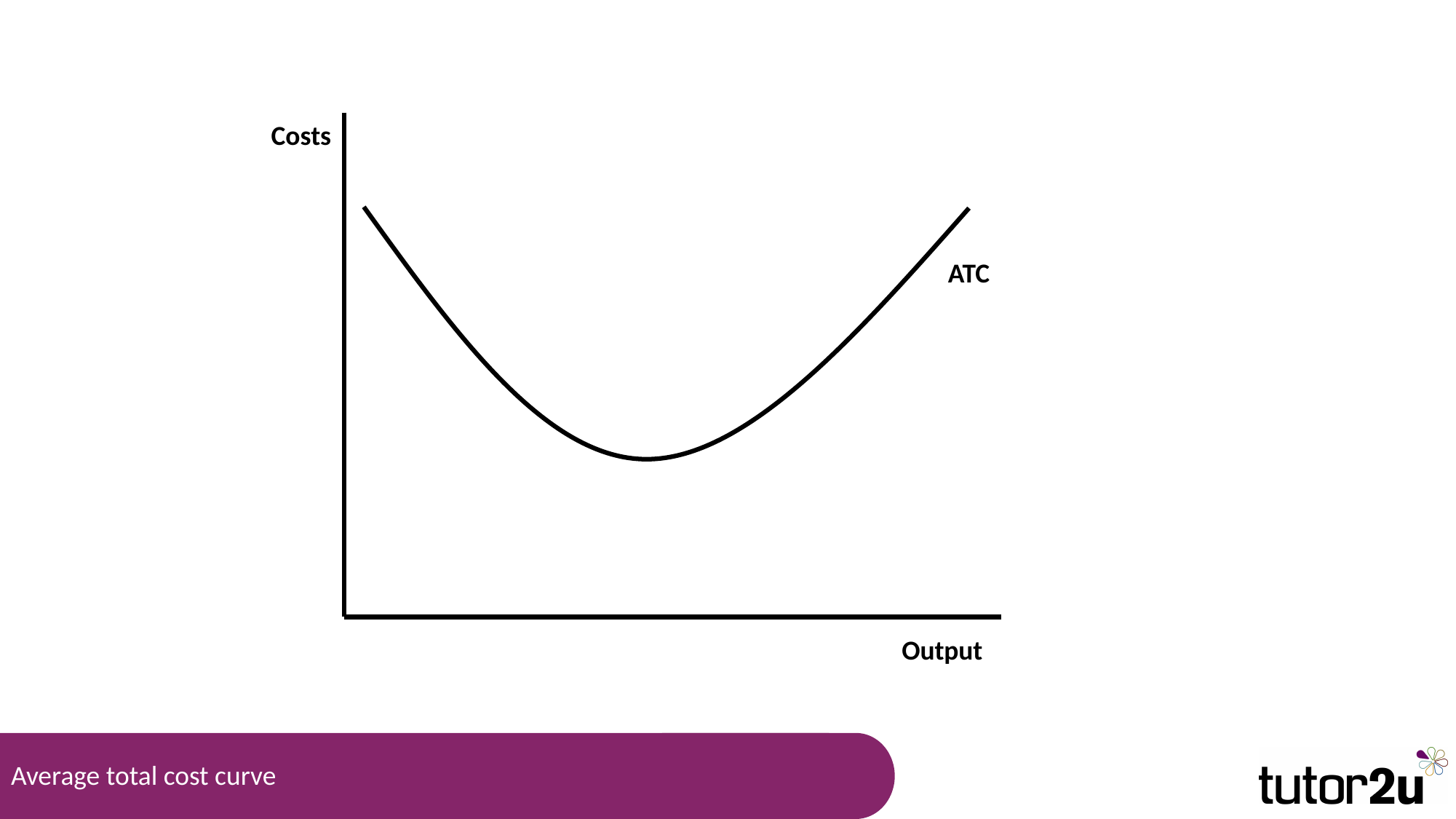

Costs

ATC
Output
# Average total cost curve